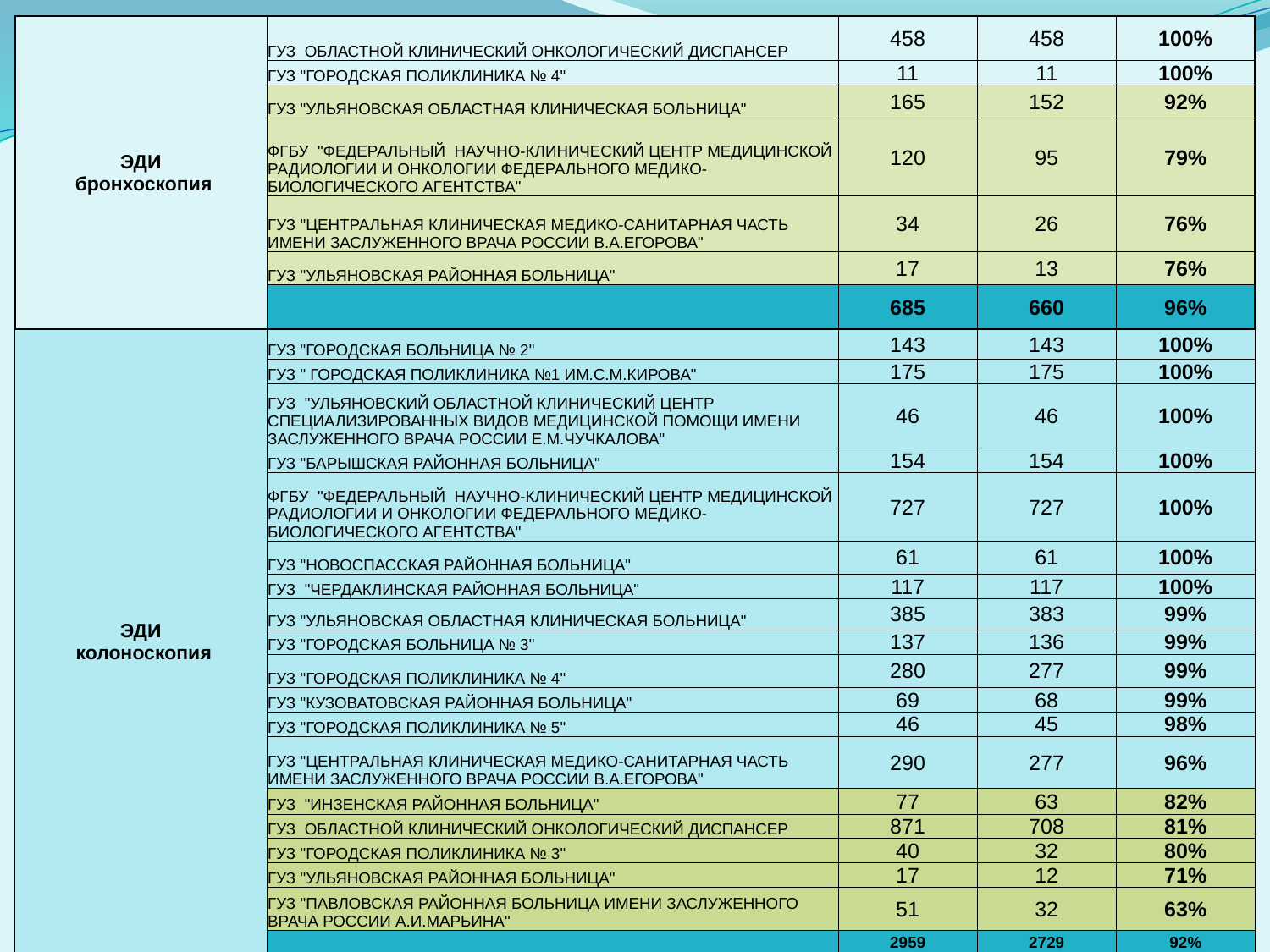

| ЭДИ бронхоскопия | ГУЗ ОБЛАСТНОЙ КЛИНИЧЕСКИЙ ОНКОЛОГИЧЕСКИЙ ДИСПАНСЕР | 458 | 458 | 100% |
| --- | --- | --- | --- | --- |
|  | ГУЗ "ГОРОДСКАЯ ПОЛИКЛИНИКА № 4" | 11 | 11 | 100% |
|  | ГУЗ "УЛЬЯНОВСКАЯ ОБЛАСТНАЯ КЛИНИЧЕСКАЯ БОЛЬНИЦА" | 165 | 152 | 92% |
|  | ФГБУ "ФЕДЕРАЛЬНЫЙ НАУЧНО-КЛИНИЧЕСКИЙ ЦЕНТР МЕДИЦИНСКОЙ РАДИОЛОГИИ И ОНКОЛОГИИ ФЕДЕРАЛЬНОГО МЕДИКО-БИОЛОГИЧЕСКОГО АГЕНТСТВА" | 120 | 95 | 79% |
|  | ГУЗ "ЦЕНТРАЛЬНАЯ КЛИНИЧЕСКАЯ МЕДИКО-САНИТАРНАЯ ЧАСТЬ ИМЕНИ ЗАСЛУЖЕННОГО ВРАЧА РОССИИ В.А.ЕГОРОВА" | 34 | 26 | 76% |
|  | ГУЗ "УЛЬЯНОВСКАЯ РАЙОННАЯ БОЛЬНИЦА" | 17 | 13 | 76% |
|  |  | 685 | 660 | 96% |
| ЭДИ колоноскопия | ГУЗ "ГОРОДСКАЯ БОЛЬНИЦА № 2" | 143 | 143 | 100% |
|  | ГУЗ " ГОРОДСКАЯ ПОЛИКЛИНИКА №1 ИМ.С.М.КИРОВА" | 175 | 175 | 100% |
|  | ГУЗ "УЛЬЯНОВСКИЙ ОБЛАСТНОЙ КЛИНИЧЕСКИЙ ЦЕНТР СПЕЦИАЛИЗИРОВАННЫХ ВИДОВ МЕДИЦИНСКОЙ ПОМОЩИ ИМЕНИ ЗАСЛУЖЕННОГО ВРАЧА РОССИИ Е.М.ЧУЧКАЛОВА" | 46 | 46 | 100% |
|  | ГУЗ "БАРЫШСКАЯ РАЙОННАЯ БОЛЬНИЦА" | 154 | 154 | 100% |
|  | ФГБУ "ФЕДЕРАЛЬНЫЙ НАУЧНО-КЛИНИЧЕСКИЙ ЦЕНТР МЕДИЦИНСКОЙ РАДИОЛОГИИ И ОНКОЛОГИИ ФЕДЕРАЛЬНОГО МЕДИКО-БИОЛОГИЧЕСКОГО АГЕНТСТВА" | 727 | 727 | 100% |
|  | ГУЗ "НОВОСПАССКАЯ РАЙОННАЯ БОЛЬНИЦА" | 61 | 61 | 100% |
|  | ГУЗ "ЧЕРДАКЛИНСКАЯ РАЙОННАЯ БОЛЬНИЦА" | 117 | 117 | 100% |
|  | ГУЗ "УЛЬЯНОВСКАЯ ОБЛАСТНАЯ КЛИНИЧЕСКАЯ БОЛЬНИЦА" | 385 | 383 | 99% |
|  | ГУЗ "ГОРОДСКАЯ БОЛЬНИЦА № 3" | 137 | 136 | 99% |
|  | ГУЗ "ГОРОДСКАЯ ПОЛИКЛИНИКА № 4" | 280 | 277 | 99% |
|  | ГУЗ "КУЗОВАТОВСКАЯ РАЙОННАЯ БОЛЬНИЦА" | 69 | 68 | 99% |
|  | ГУЗ "ГОРОДСКАЯ ПОЛИКЛИНИКА № 5" | 46 | 45 | 98% |
|  | ГУЗ "ЦЕНТРАЛЬНАЯ КЛИНИЧЕСКАЯ МЕДИКО-САНИТАРНАЯ ЧАСТЬ ИМЕНИ ЗАСЛУЖЕННОГО ВРАЧА РОССИИ В.А.ЕГОРОВА" | 290 | 277 | 96% |
|  | ГУЗ "ИНЗЕНСКАЯ РАЙОННАЯ БОЛЬНИЦА" | 77 | 63 | 82% |
|  | ГУЗ ОБЛАСТНОЙ КЛИНИЧЕСКИЙ ОНКОЛОГИЧЕСКИЙ ДИСПАНСЕР | 871 | 708 | 81% |
|  | ГУЗ "ГОРОДСКАЯ ПОЛИКЛИНИКА № 3" | 40 | 32 | 80% |
|  | ГУЗ "УЛЬЯНОВСКАЯ РАЙОННАЯ БОЛЬНИЦА" | 17 | 12 | 71% |
|  | ГУЗ "ПАВЛОВСКАЯ РАЙОННАЯ БОЛЬНИЦА ИМЕНИ ЗАСЛУЖЕННОГО ВРАЧА РОССИИ А.И.МАРЬИНА" | 51 | 32 | 63% |
|  |  | 2959 | 2729 | 92% |